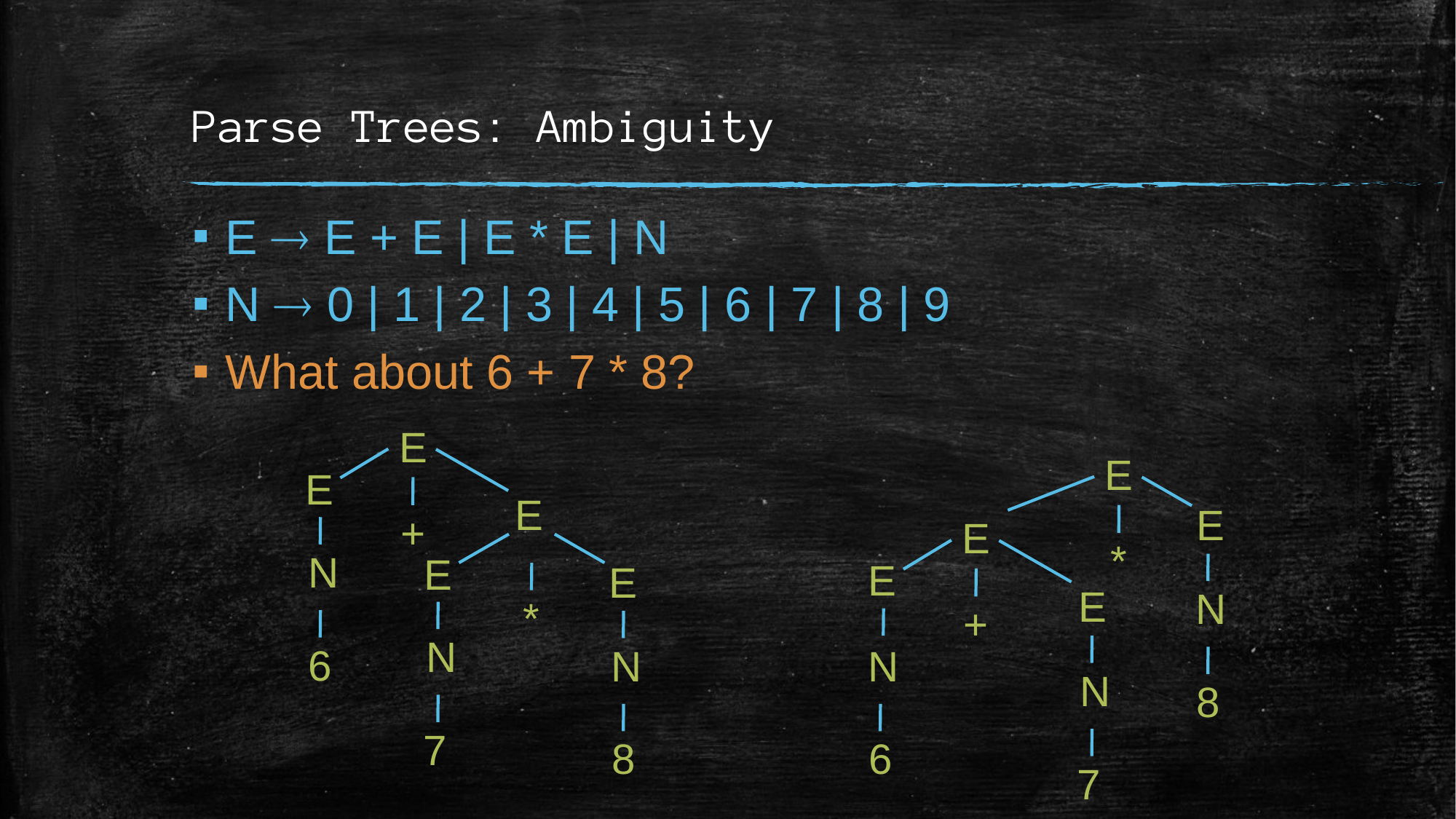

# Parse Trees: Ambiguity
E → E + E | E * E | N
N → 0 | 1 | 2 | 3 | 4 | 5 | 6 | 7 | 8 | 9
What about 6 + 7 * 8?
E
E
E
+
N
E
E
*
N
6
N
7
8
E
E
E
*
E
E
N
+
N
N
8
6
7